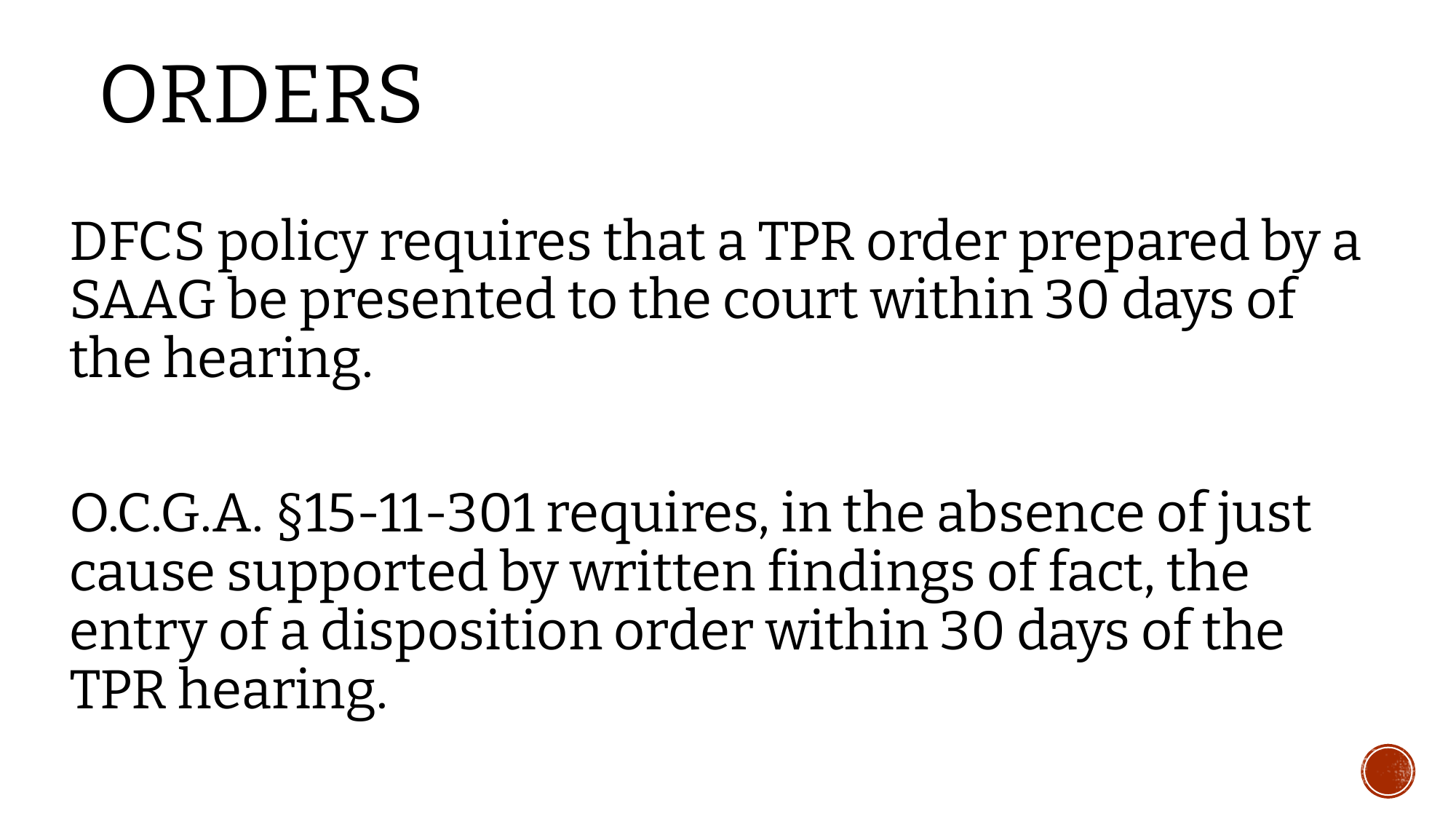

# orders
DFCS policy requires that a TPR order prepared by a SAAG be presented to the court within 30 days of the hearing.

O.C.G.A. §15-11-301 requires, in the absence of just cause supported by written findings of fact, the entry of a disposition order within 30 days of the TPR hearing.